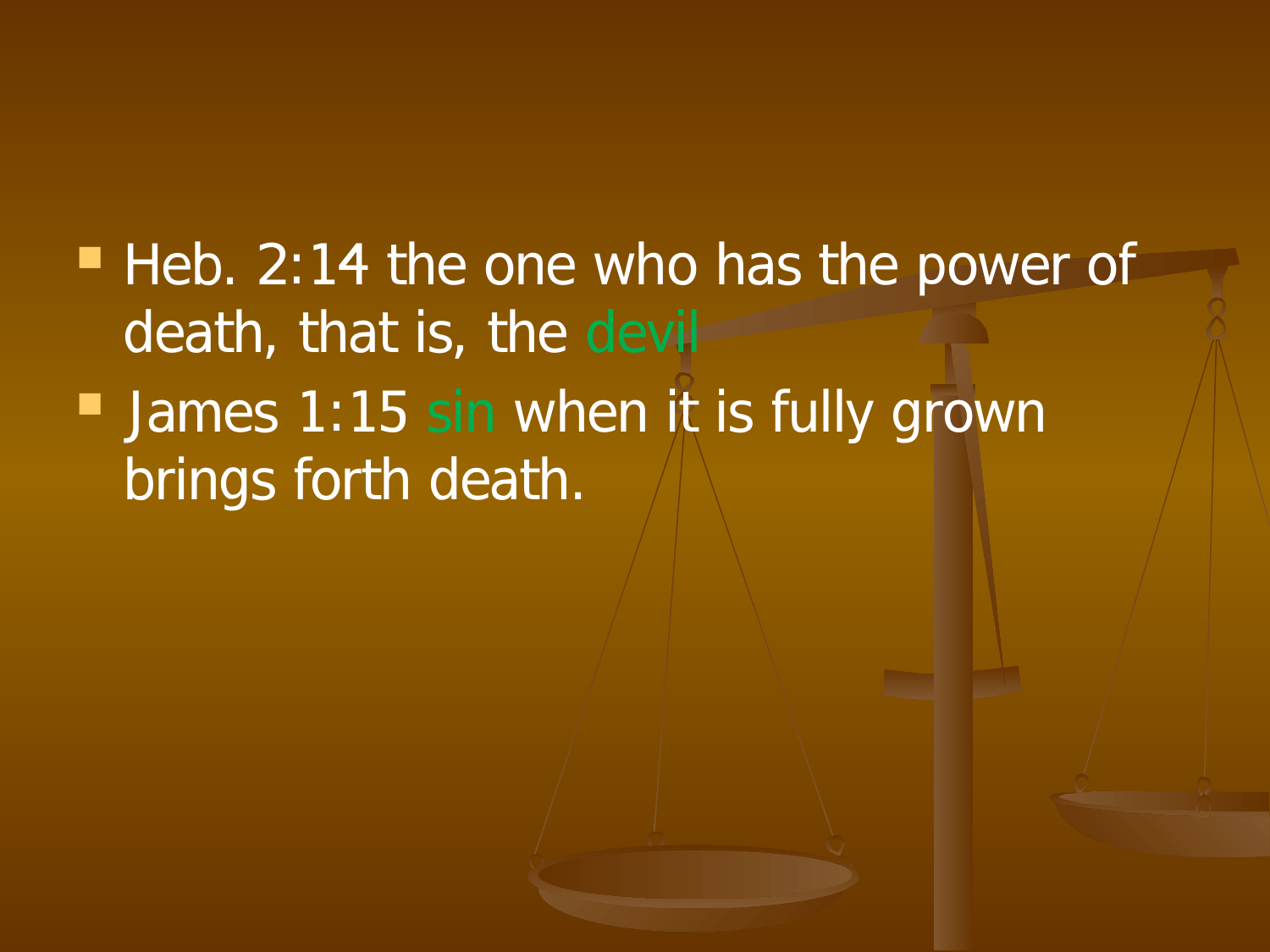

#
Heb. 2:14 the one who has the power of death, that is, the devil
James 1:15 sin when it is fully grown brings forth death.